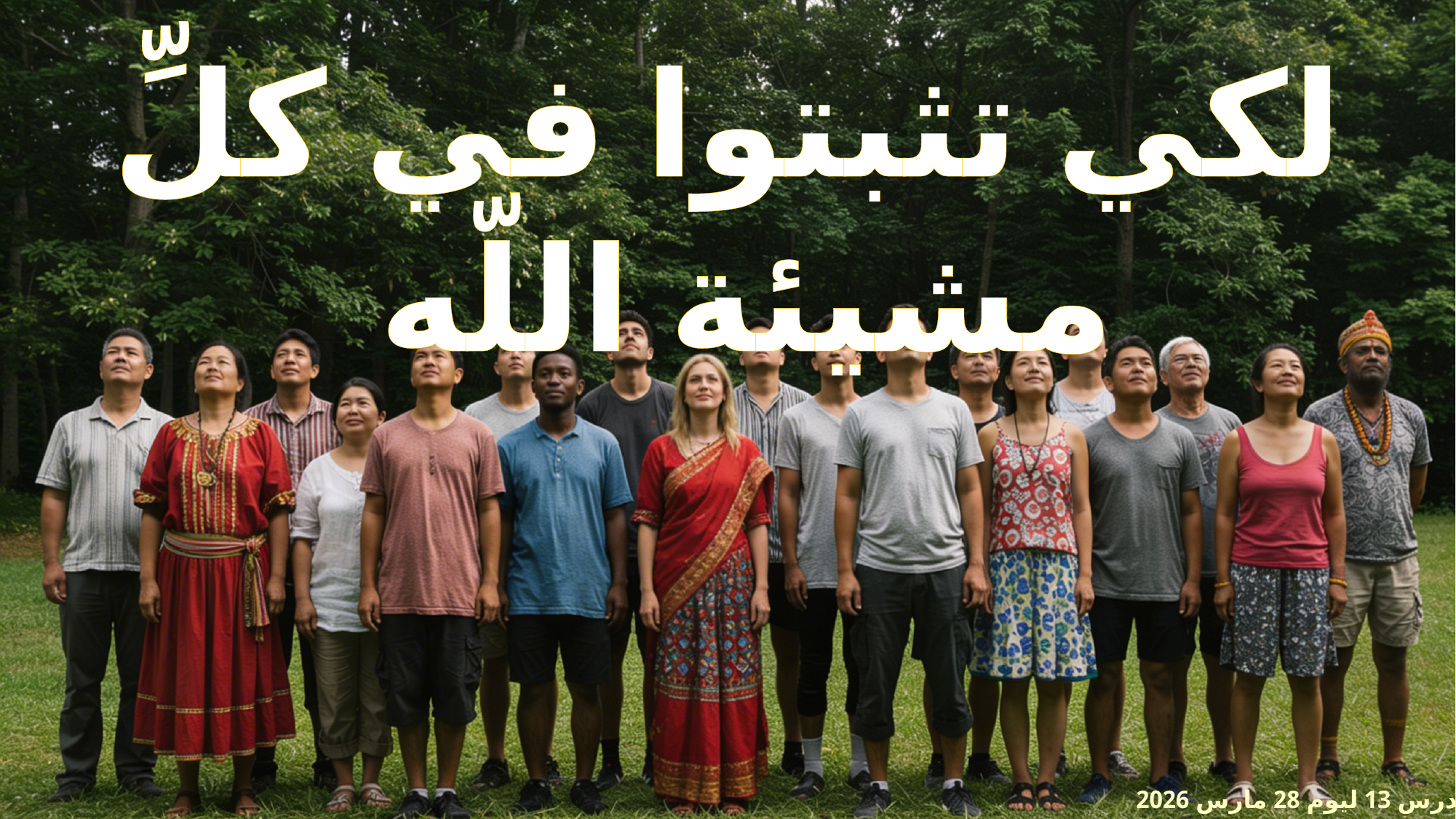

لكي تثبتوا في كلِّ مشيئة اللّه
الدرس 13 ليوم 28 مارس 2026